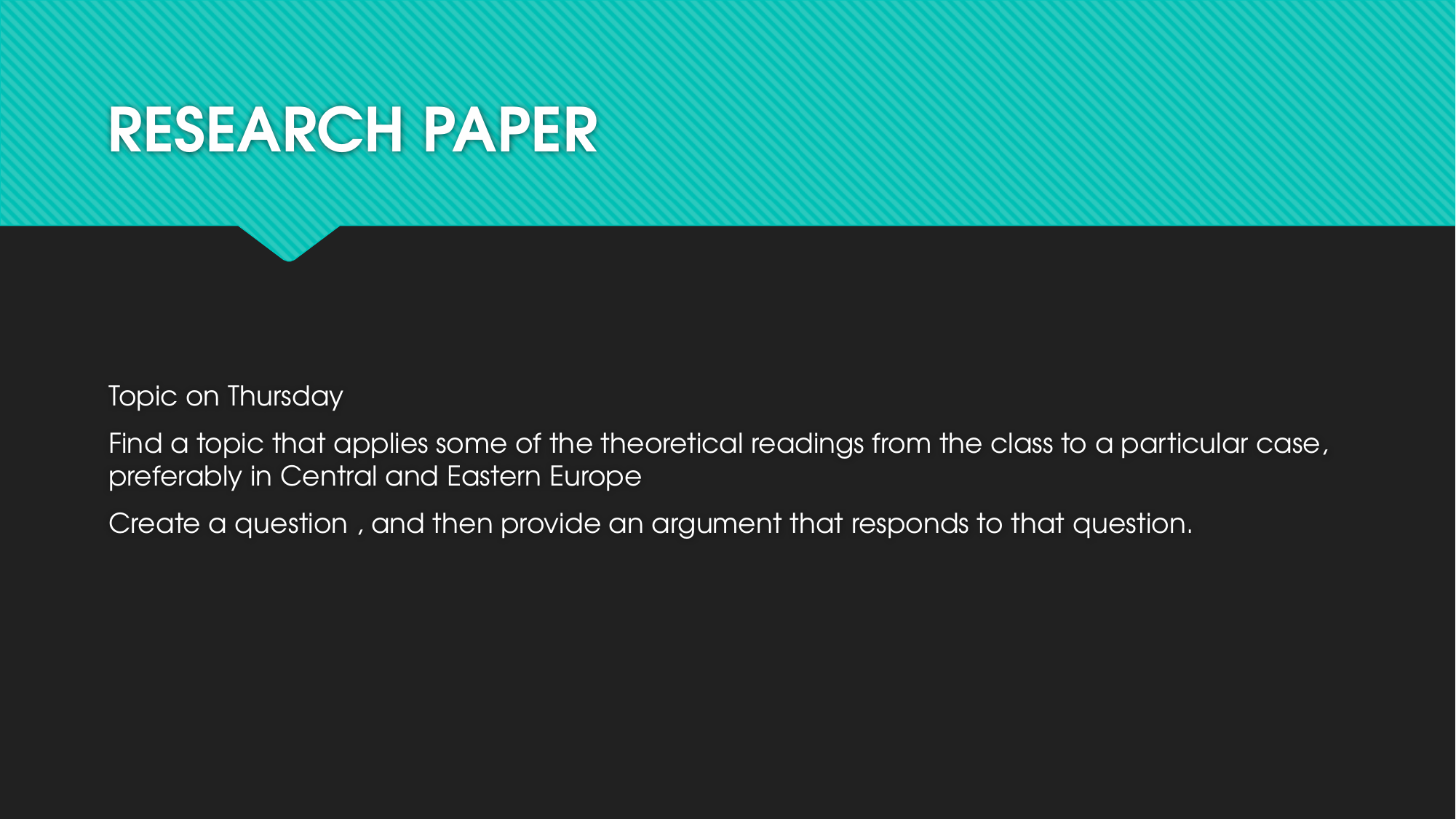

# RESEARCH PAPER
Topic on Thursday
Find a topic that applies some of the theoretical readings from the class to a particular case, preferably in Central and Eastern Europe
Create a question , and then provide an argument that responds to that question.